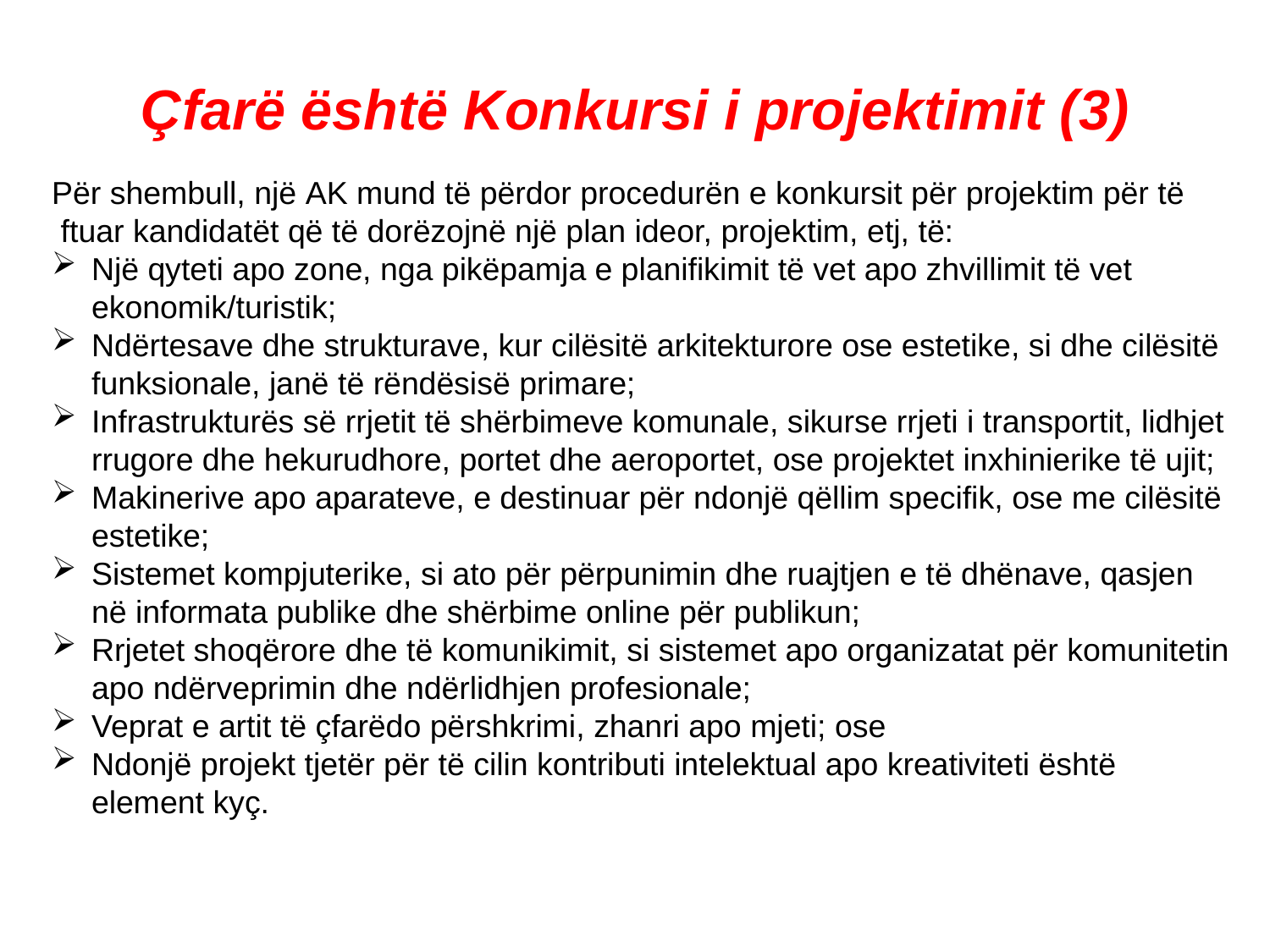

Çfarë është Konkursi i projektimit (3)
Për shembull, një AK mund të përdor procedurën e konkursit për projektim për të
 ftuar kandidatët që të dorëzojnë një plan ideor, projektim, etj, të:
Një qyteti apo zone, nga pikëpamja e planifikimit të vet apo zhvillimit të vet ekonomik/turistik;
Ndërtesave dhe strukturave, kur cilësitë arkitekturore ose estetike, si dhe cilësitë funksionale, janë të rëndësisë primare;
Infrastrukturës së rrjetit të shërbimeve komunale, sikurse rrjeti i transportit, lidhjet rrugore dhe hekurudhore, portet dhe aeroportet, ose projektet inxhinierike të ujit;
Makinerive apo aparateve, e destinuar për ndonjë qëllim specifik, ose me cilësitë estetike;
Sistemet kompjuterike, si ato për përpunimin dhe ruajtjen e të dhënave, qasjen në informata publike dhe shërbime online për publikun;
Rrjetet shoqërore dhe të komunikimit, si sistemet apo organizatat për komunitetin apo ndërveprimin dhe ndërlidhjen profesionale;
Veprat e artit të çfarëdo përshkrimi, zhanri apo mjeti; ose
Ndonjë projekt tjetër për të cilin kontributi intelektual apo kreativiteti është element kyç.